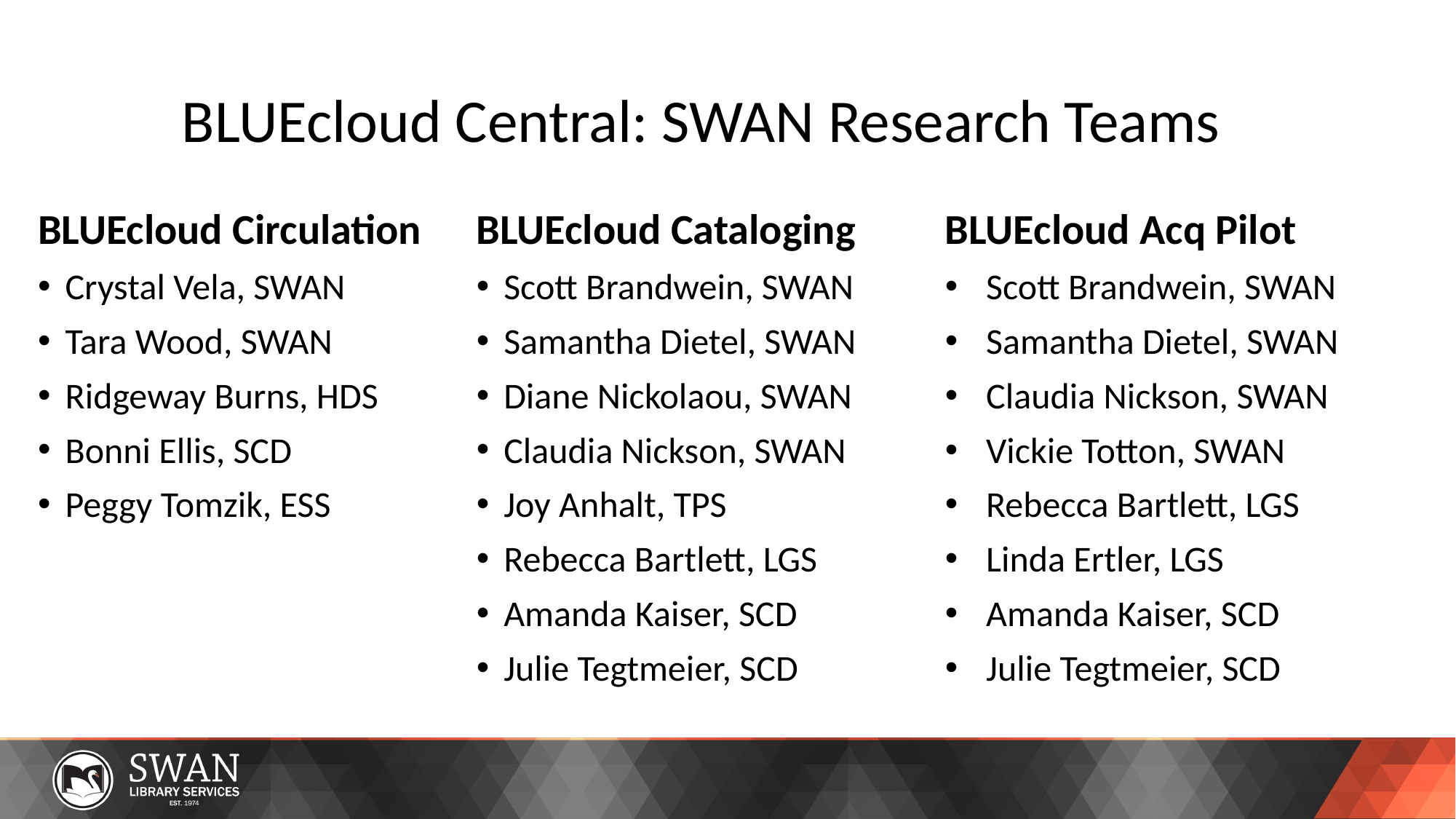

# BLUEcloud Central: SWAN Research Teams
BLUEcloud Circulation
Crystal Vela, SWAN
Tara Wood, SWAN
Ridgeway Burns, HDS
Bonni Ellis, SCD
Peggy Tomzik, ESS

BLUEcloud Cataloging
Scott Brandwein, SWAN
Samantha Dietel, SWAN
Diane Nickolaou, SWAN
Claudia Nickson, SWAN
Joy Anhalt, TPS
Rebecca Bartlett, LGS
Amanda Kaiser, SCD
Julie Tegtmeier, SCD

BLUEcloud Acq Pilot ​
​Scott Brandwein, SWAN ​
Samantha Dietel, SWAN
Claudia Nickson, SWAN ​
Vickie Totton, SWAN ​
Rebecca Bartlett, LGS ​
Linda Ertler, LGS  ​
Amanda Kaiser, SCD ​
Julie Tegtmeier, SCD